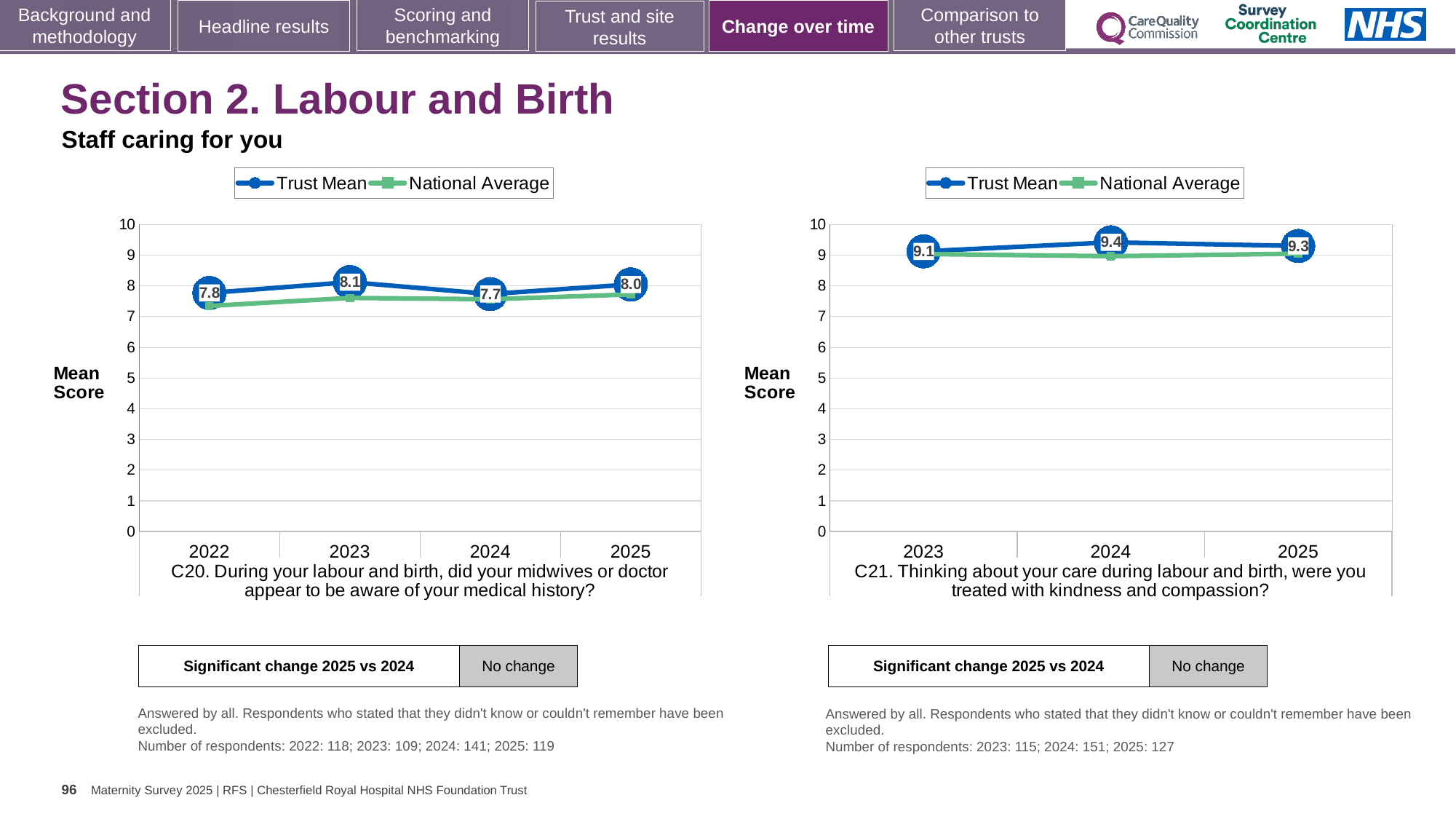

# Section 2. Labour and Birth
Staff caring for you

### Chart

| Category | Trust Mean | National Average |
|---|---|---|
| 2022 | 7.769029066867864 | 7.346653180954848 |
| 2023 | 8.121239326995415 | 7.606904854114396 |
| 2024 | 7.733130769359923 | 7.564923219461404 |
| 2025 | 8.045584807033954 | 7.720061094115055 |

### Chart

| Category | Trust Mean | National Average |
|---|---|---|
| 2023 | 9.123400760698432 | 9.034909252920883 |
| 2024 | 9.416041150052088 | 8.964978293056308 |
| 2025 | 9.298032077889825 | 9.045707248192983 |
| Significant change 2025 vs 2024 | No change |
| --- | --- |
| Significant change 2025 vs 2024 | No change |
| --- | --- |
Answered by all. Respondents who stated that they didn't know or couldn't remember have been excluded.
Number of respondents: 2022: 118; 2023: 109; 2024: 141; 2025: 119
Answered by all. Respondents who stated that they didn't know or couldn't remember have been excluded.
Number of respondents: 2023: 115; 2024: 151; 2025: 127
96